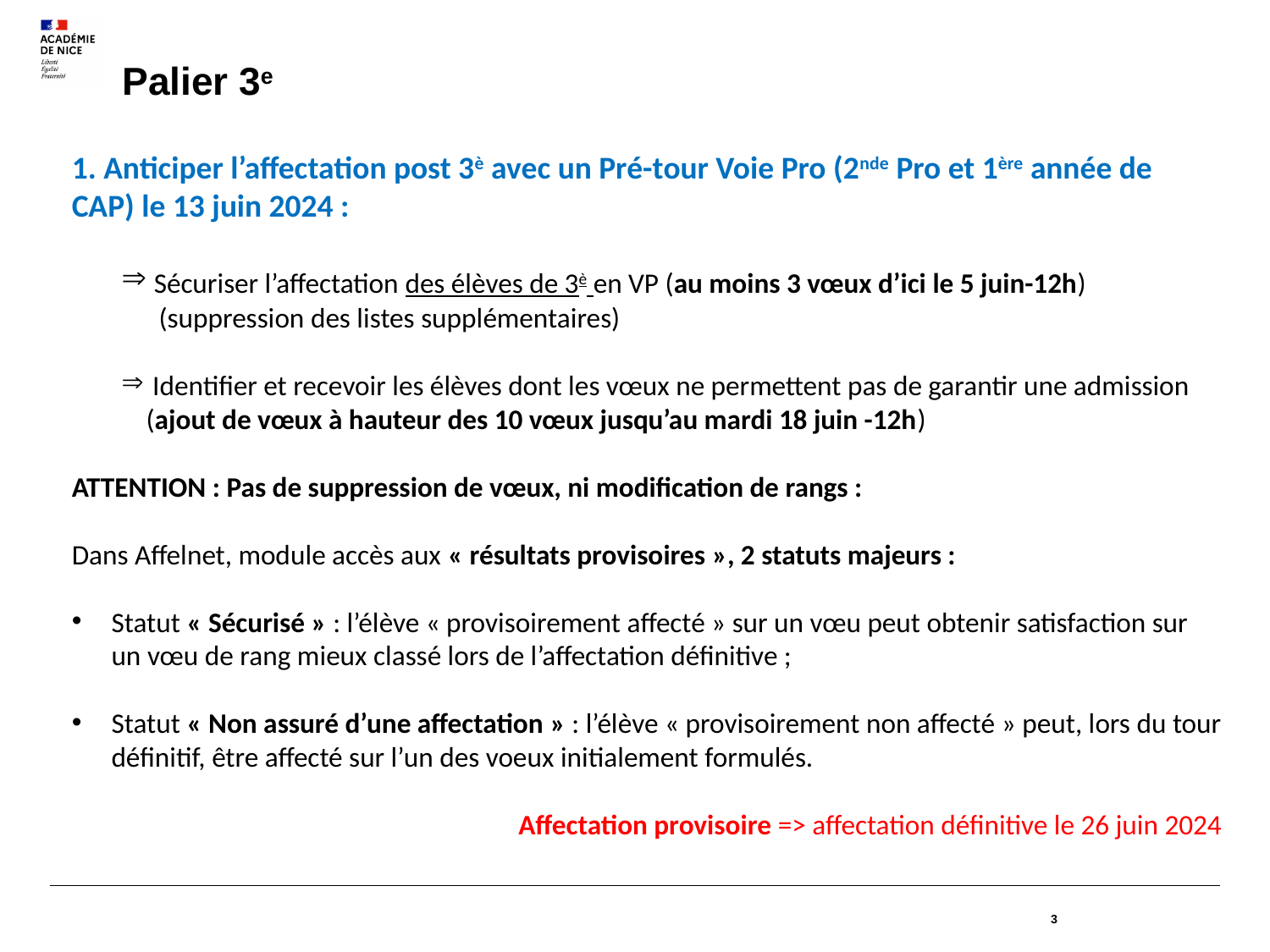

Palier 3e
1. Anticiper l’affectation post 3è avec un Pré-tour Voie Pro (2nde Pro et 1ère année de CAP) le 13 juin 2024 :

 Sécuriser l’affectation des élèves de 3è en VP (au moins 3 vœux d’ici le 5 juin-12h)
  (suppression des listes supplémentaires)

 Identifier et recevoir les élèves dont les vœux ne permettent pas de garantir une admission (ajout de vœux à hauteur des 10 vœux jusqu’au mardi 18 juin -12h)

ATTENTION : Pas de suppression de vœux, ni modification de rangs :

Dans Affelnet, module accès aux « résultats provisoires », 2 statuts majeurs :

Statut « Sécurisé » : l’élève « provisoirement affecté » sur un vœu peut obtenir satisfaction sur un vœu de rang mieux classé lors de l’affectation définitive ;

Statut « Non assuré d’une affectation » : l’élève « provisoirement non affecté » peut, lors du tour définitif, être affecté sur l’un des voeux initialement formulés.

Affectation provisoire => affectation définitive le 26 juin 2024
3